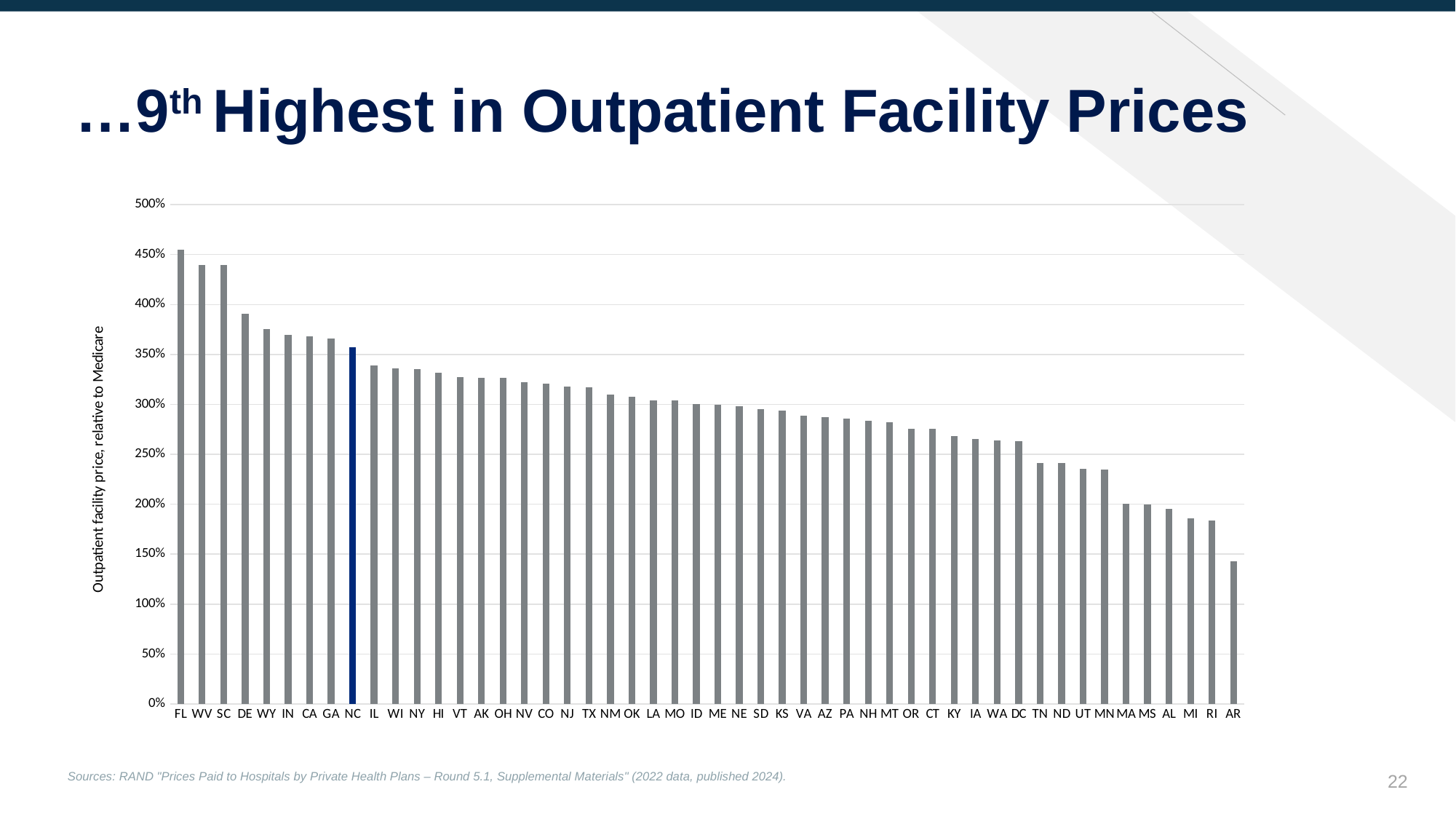

…9th Highest in Outpatient Facility Prices

### Chart

| Category | Relative price, outpatient facility |
|---|---|
| FL | 4.55067853679202 |
| WV | 4.39586522894498 |
| SC | 4.3923552794687 |
| DE | 3.90445221384995 |
| WY | 3.75598633037744 |
| IN | 3.69889983619814 |
| CA | 3.68413904865724 |
| GA | 3.65849377850529 |
| NC | 3.57009506865893 |
| IL | 3.3872227988945 |
| WI | 3.3639099013143 |
| NY | 3.35482780432128 |
| HI | 3.31865051525451 |
| VT | 3.27569321211091 |
| AK | 3.26483599054469 |
| OH | 3.26317299769781 |
| NV | 3.22022864781047 |
| CO | 3.20588886306607 |
| NJ | 3.17583985924759 |
| TX | 3.1683403124058 |
| NM | 3.09829003166732 |
| OK | 3.07859916768141 |
| LA | 3.0418663030173 |
| MO | 3.03989415937379 |
| ID | 3.00589752408142 |
| ME | 2.99534954936158 |
| NE | 2.98294432427893 |
| SD | 2.95227819604001 |
| KS | 2.93593797097766 |
| VA | 2.88768182472077 |
| AZ | 2.8716844748507 |
| PA | 2.85949348392832 |
| NH | 2.83479979765265 |
| MT | 2.82041512527278 |
| OR | 2.75791443108269 |
| CT | 2.75620528477171 |
| KY | 2.68423962871726 |
| IA | 2.65104329295346 |
| WA | 2.63703949564981 |
| DC | 2.63394554854565 |
| TN | 2.41461731126309 |
| ND | 2.41310935918939 |
| UT | 2.35777360252195 |
| MN | 2.34643927585847 |
| MA | 2.00232412361931 |
| MS | 1.99544525480961 |
| AL | 1.95516253526771 |
| MI | 1.85829480881568 |
| RI | 1.83878983701196 |
| AR | 1.43094631699752 |
22
Sources: RAND "Prices Paid to Hospitals by Private Health Plans – Round 5.1, Supplemental Materials" (2022 data, published 2024).